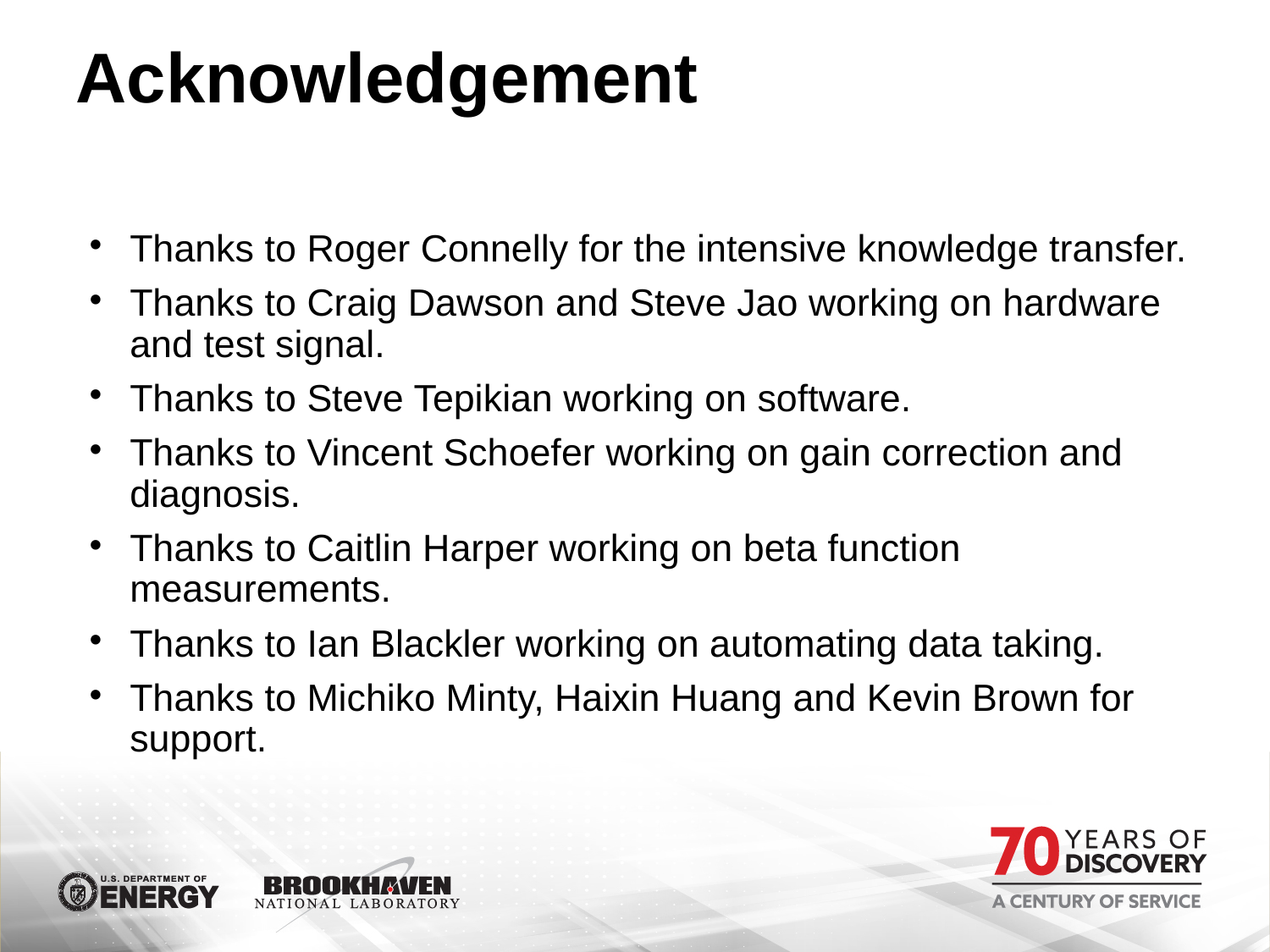

# Acknowledgement
Thanks to Roger Connelly for the intensive knowledge transfer.
Thanks to Craig Dawson and Steve Jao working on hardware and test signal.
Thanks to Steve Tepikian working on software.
Thanks to Vincent Schoefer working on gain correction and diagnosis.
Thanks to Caitlin Harper working on beta function measurements.
Thanks to Ian Blackler working on automating data taking.
Thanks to Michiko Minty, Haixin Huang and Kevin Brown for support.